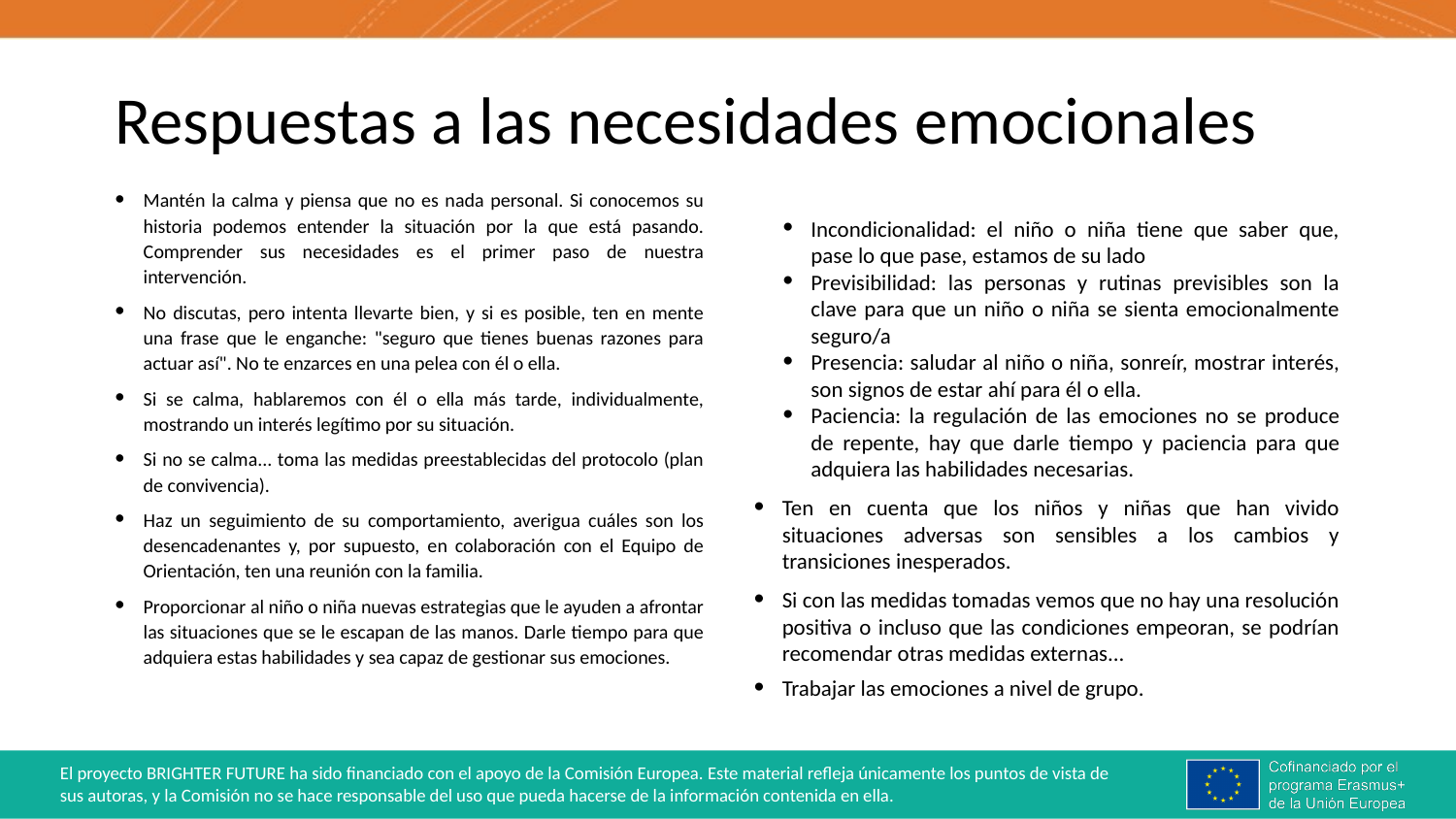

# Respuestas a las necesidades emocionales
Mantén la calma y piensa que no es nada personal. Si conocemos su historia podemos entender la situación por la que está pasando. Comprender sus necesidades es el primer paso de nuestra intervención.
No discutas, pero intenta llevarte bien, y si es posible, ten en mente una frase que le enganche: "seguro que tienes buenas razones para actuar así". No te enzarces en una pelea con él o ella.
Si se calma, hablaremos con él o ella más tarde, individualmente, mostrando un interés legítimo por su situación.
Si no se calma... toma las medidas preestablecidas del protocolo (plan de convivencia).
Haz un seguimiento de su comportamiento, averigua cuáles son los desencadenantes y, por supuesto, en colaboración con el Equipo de Orientación, ten una reunión con la familia.
Proporcionar al niño o niña nuevas estrategias que le ayuden a afrontar las situaciones que se le escapan de las manos. Darle tiempo para que adquiera estas habilidades y sea capaz de gestionar sus emociones.

Incondicionalidad: el niño o niña tiene que saber que, pase lo que pase, estamos de su lado
Previsibilidad: las personas y rutinas previsibles son la clave para que un niño o niña se sienta emocionalmente seguro/a
Presencia: saludar al niño o niña, sonreír, mostrar interés, son signos de estar ahí para él o ella.
Paciencia: la regulación de las emociones no se produce de repente, hay que darle tiempo y paciencia para que adquiera las habilidades necesarias.
Ten en cuenta que los niños y niñas que han vivido situaciones adversas son sensibles a los cambios y transiciones inesperados.
Si con las medidas tomadas vemos que no hay una resolución positiva o incluso que las condiciones empeoran, se podrían recomendar otras medidas externas...
Trabajar las emociones a nivel de grupo.